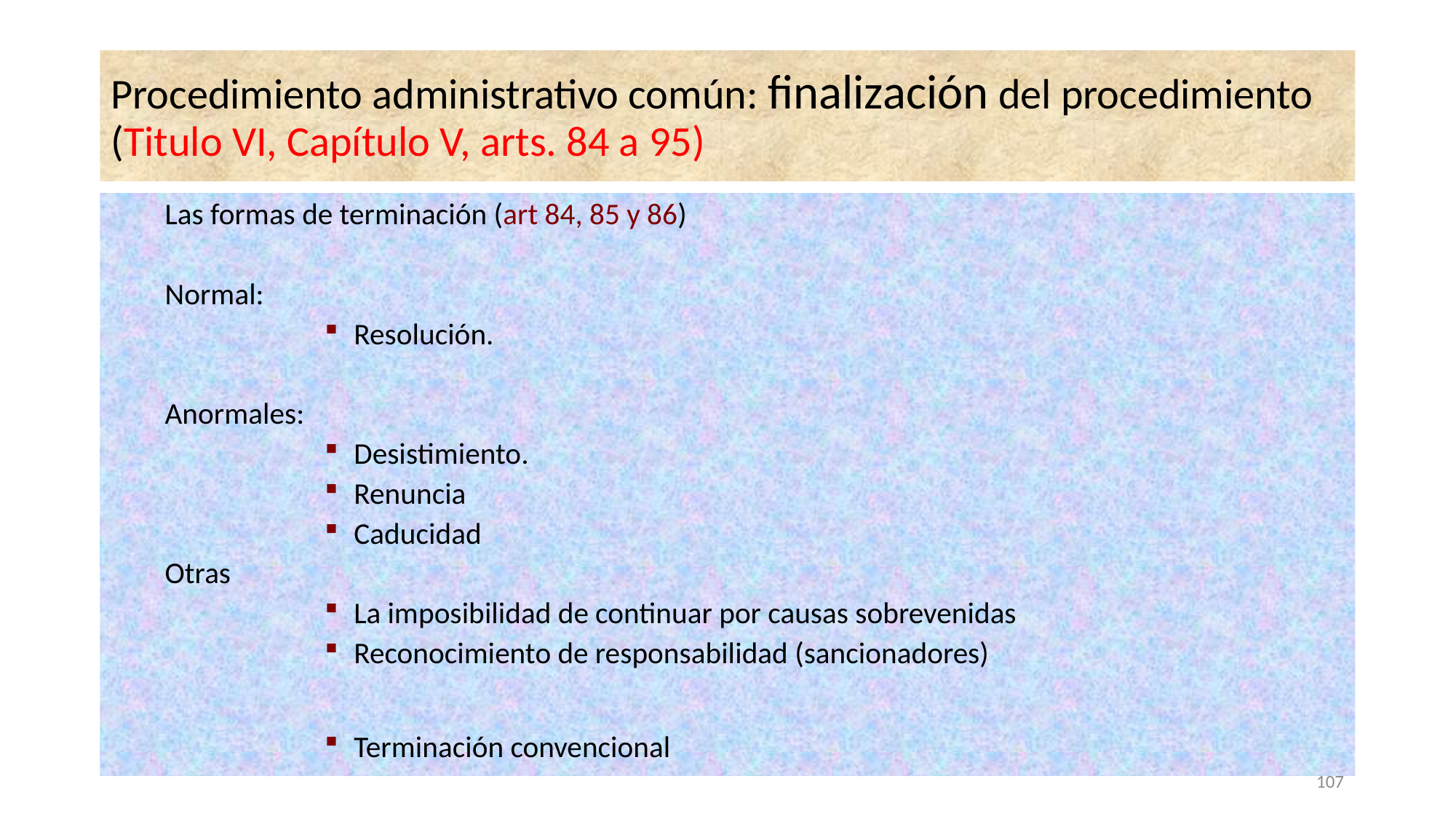

# Procedimiento administrativo común: finalización del procedimiento (Titulo VI, Capítulo V, arts. 84 a 95)
Las formas de terminación (art 84, 85 y 86)

Normal:
Resolución.

Anormales:
Desistimiento.
Renuncia
Caducidad
Otras
La imposibilidad de continuar por causas sobrevenidas
Reconocimiento de responsabilidad (sancionadores)

Terminación convencional

107